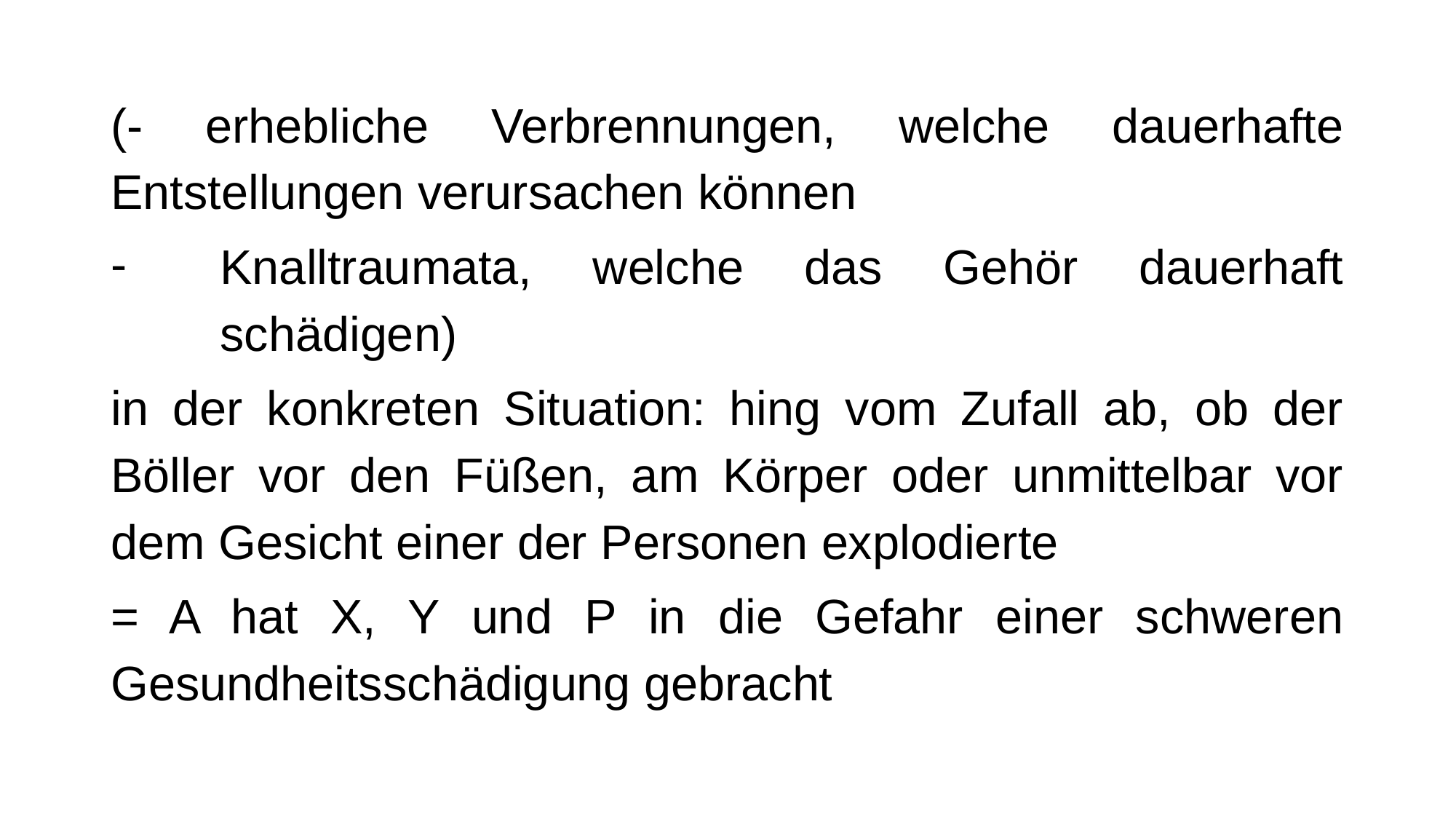

(- erhebliche Verbrennungen, welche dauerhafte Entstellungen verursachen können
Knalltraumata, welche das Gehör dauerhaft schädigen)
in der konkreten Situation: hing vom Zufall ab, ob der Böller vor den Füßen, am Körper oder unmittelbar vor dem Gesicht einer der Personen explodierte
= A hat X, Y und P in die Gefahr einer schweren Gesundheitsschädigung gebracht